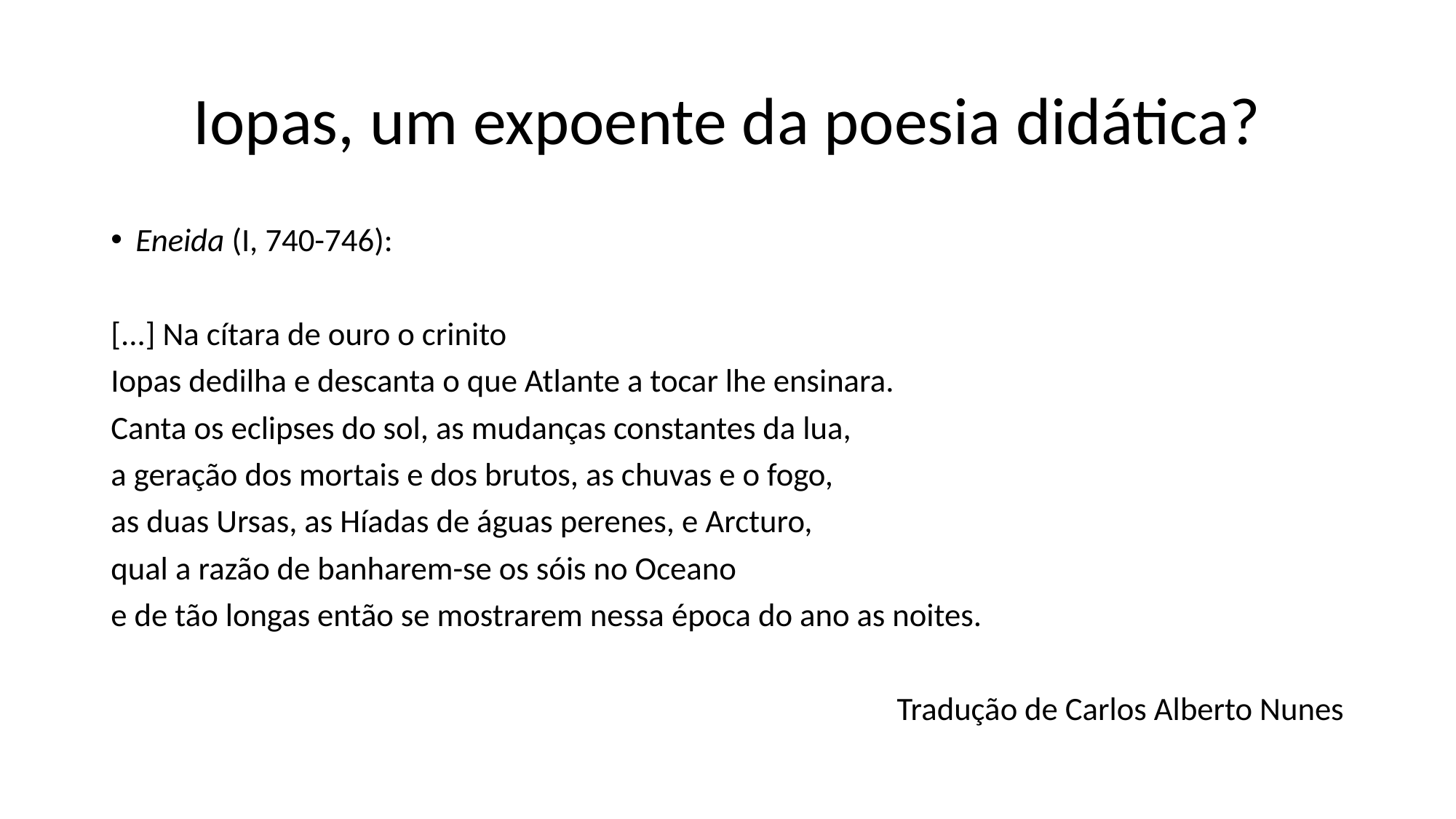

# Iopas, um expoente da poesia didática?
Eneida (I, 740-746):

[...] Na cítara de ouro o crinito
Iopas dedilha e descanta o que Atlante a tocar lhe ensinara.
Canta os eclipses do sol, as mudanças constantes da lua,
a geração dos mortais e dos brutos, as chuvas e o fogo,
as duas Ursas, as Híadas de águas perenes, e Arcturo,
qual a razão de banharem-se os sóis no Oceano
e de tão longas então se mostrarem nessa época do ano as noites.

Tradução de Carlos Alberto Nunes